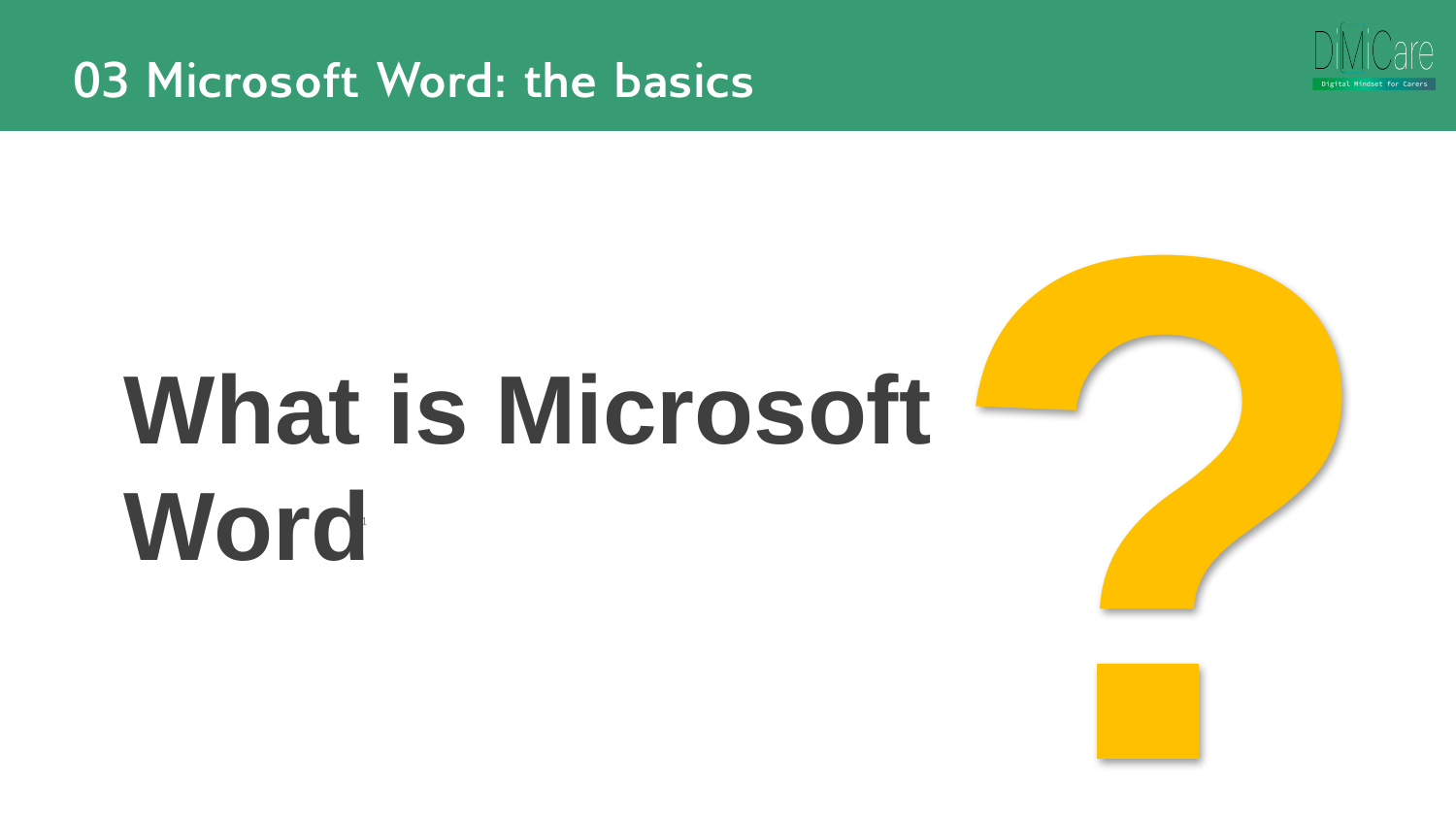

03 Microsoft Word: the basics

?

What is Microsoft Word
1